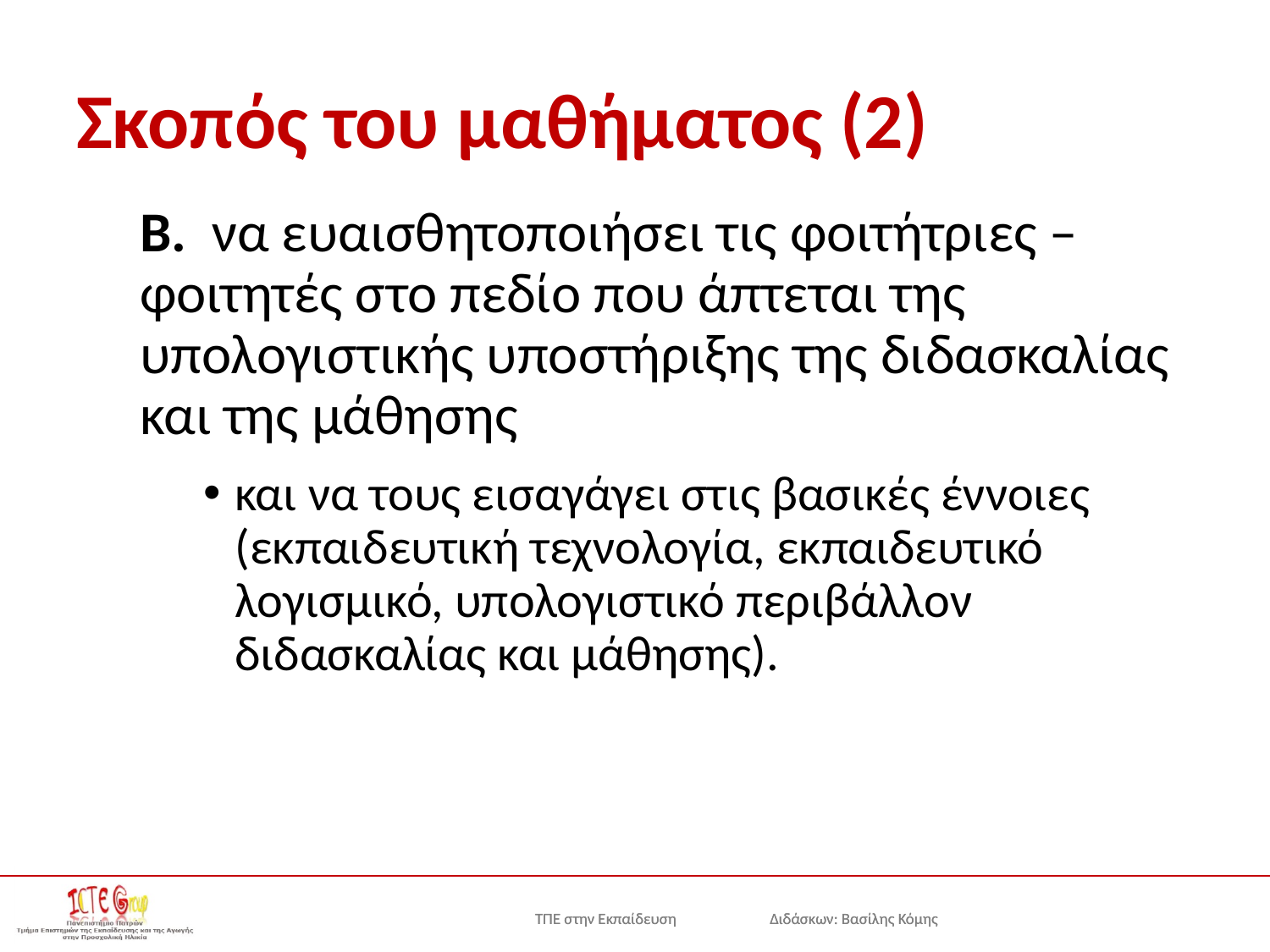

# Σκοπός του μαθήματος (2)
Β.  να ευαισθητοποιήσει τις φοιτήτριες – φοιτητές στο πεδίο που άπτεται της υπολογιστικής υποστήριξης της διδασκαλίας και της μάθησης
και να τους εισαγάγει στις βασικές έννοιες (εκπαιδευτική τεχνολογία, εκπαιδευτικό λογισμικό, υπολογιστικό περιβάλλον διδασκαλίας και μάθησης).